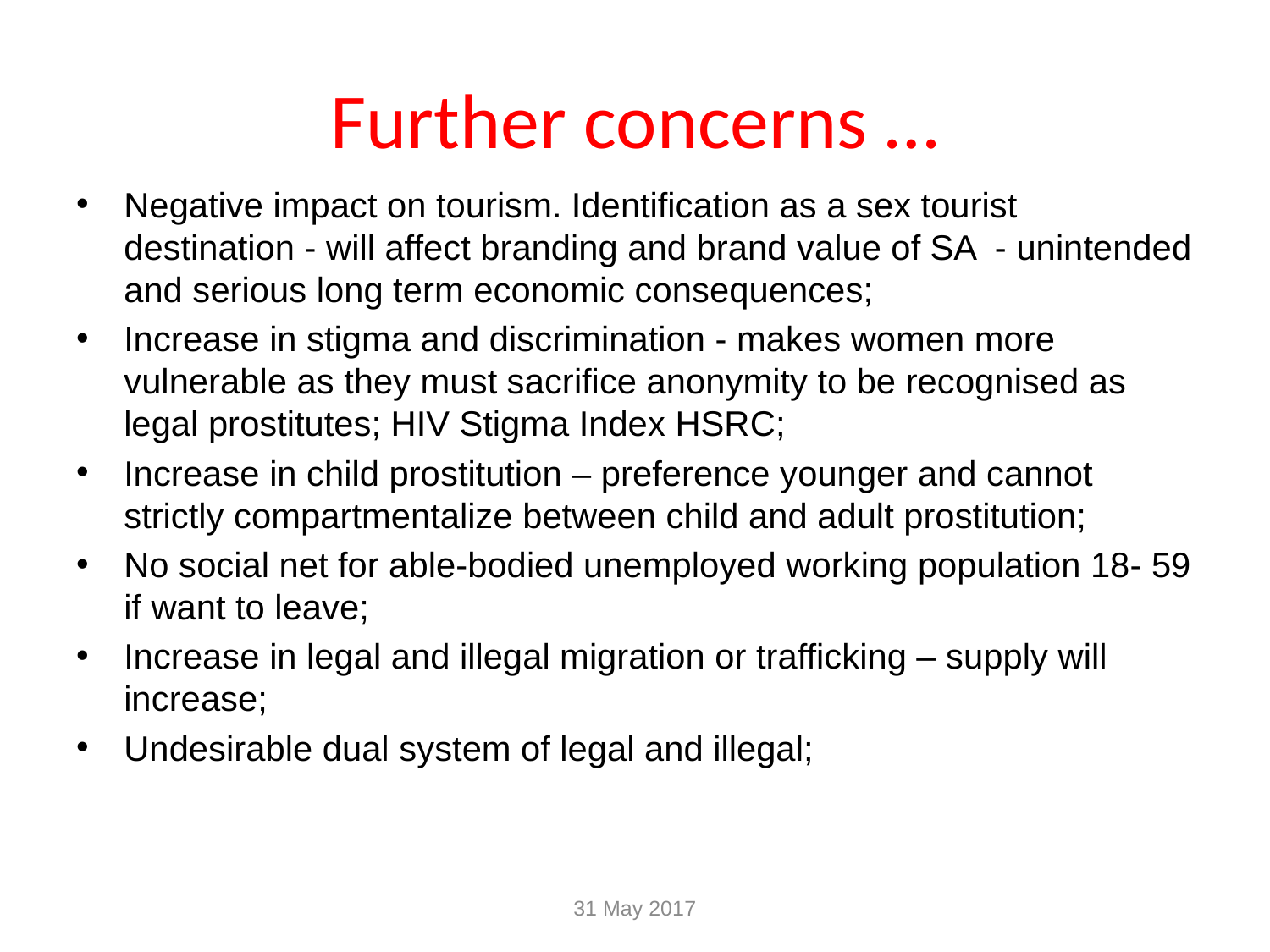

# Further concerns …
Negative impact on tourism. Identification as a sex tourist destination - will affect branding and brand value of SA  - unintended and serious long term economic consequences;
Increase in stigma and discrimination - makes women more vulnerable as they must sacrifice anonymity to be recognised as legal prostitutes; HIV Stigma Index HSRC;
Increase in child prostitution – preference younger and cannot strictly compartmentalize between child and adult prostitution;
No social net for able-bodied unemployed working population 18- 59 if want to leave;
Increase in legal and illegal migration or trafficking – supply will increase;
Undesirable dual system of legal and illegal;

31 May 2017